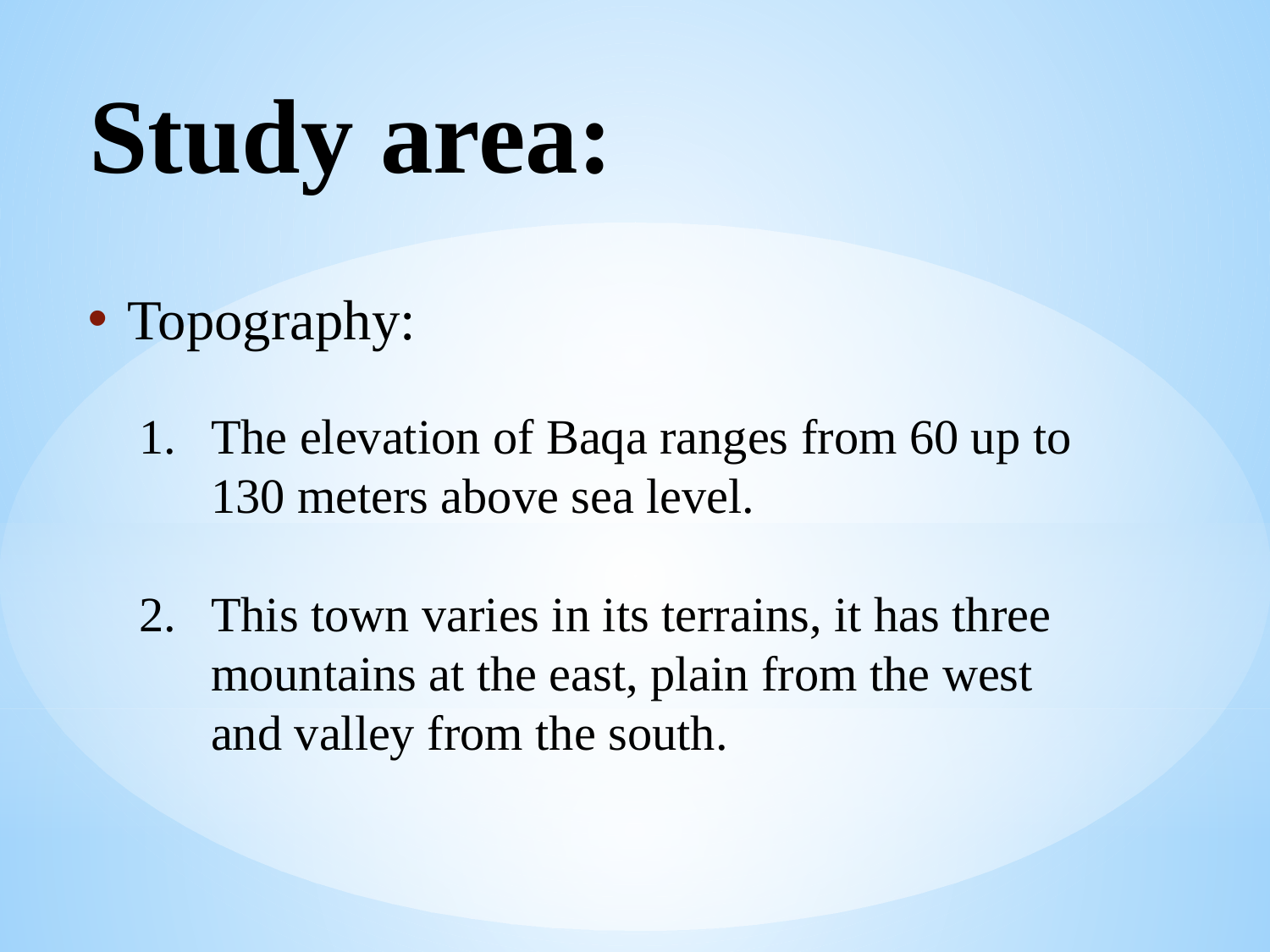

Study area:
Topography:

The elevation of Baqa ranges from 60 up to 130 meters above sea level.

This town varies in its terrains, it has three mountains at the east, plain from the west and valley from the south.